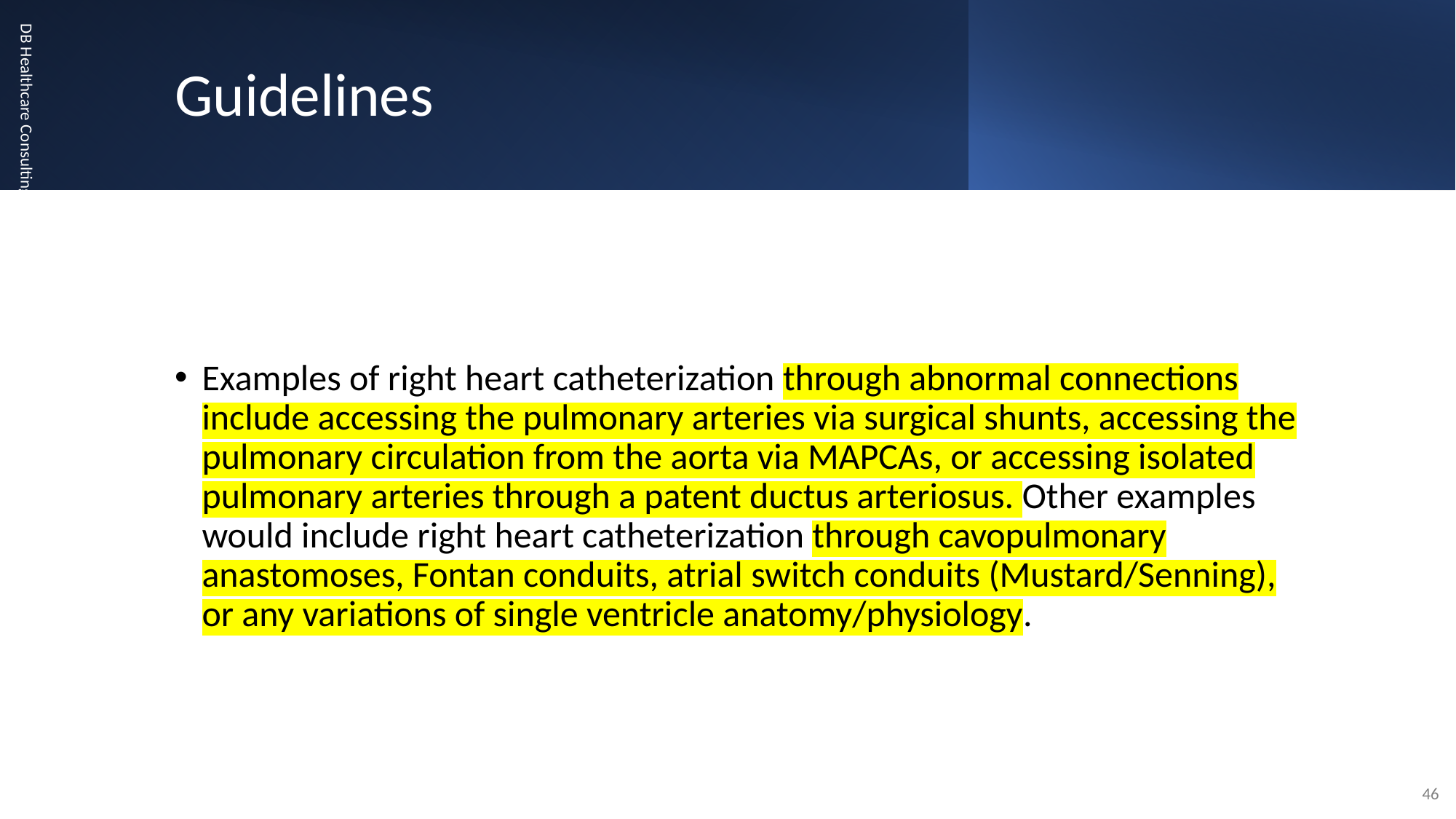

# Guidelines
DB Healthcare Consulting & Education
Examples of right heart catheterization through abnormal connections include accessing the pulmonary arteries via surgical shunts, accessing the pulmonary circulation from the aorta via MAPCAs, or accessing isolated pulmonary arteries through a patent ductus arteriosus. Other examples would include right heart catheterization through cavopulmonary anastomoses, Fontan conduits, atrial switch conduits (Mustard/Senning), or any variations of single ventricle anatomy/physiology.
46